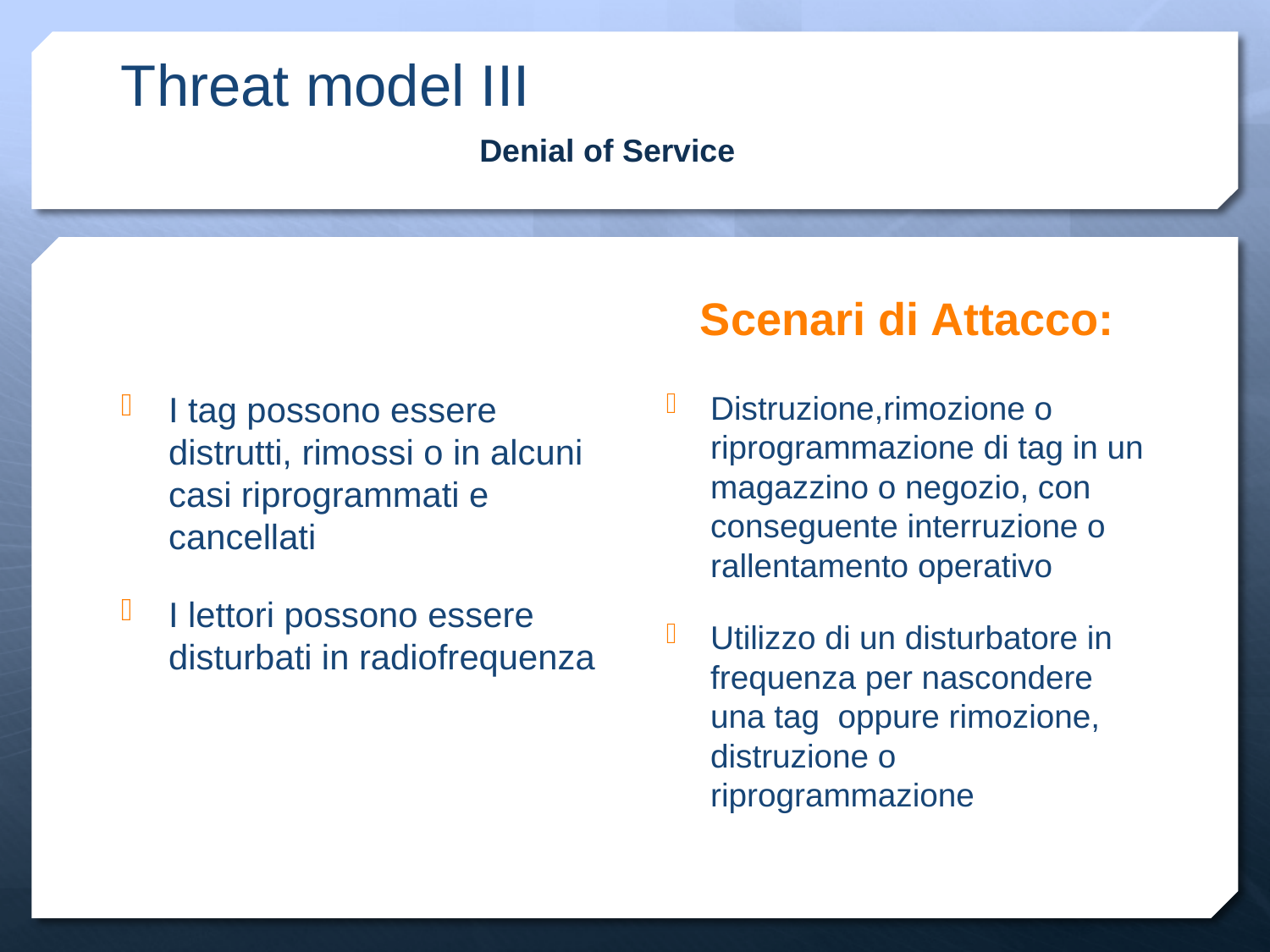

Threat model III
Denial of Service
Scenari di Attacco:
I tag possono essere distrutti, rimossi o in alcuni casi riprogrammati e cancellati
I lettori possono essere disturbati in radiofrequenza
Distruzione,rimozione o riprogrammazione di tag in un magazzino o negozio, con conseguente interruzione o rallentamento operativo
Utilizzo di un disturbatore in frequenza per nascondere una tag  oppure rimozione, distruzione o riprogrammazione